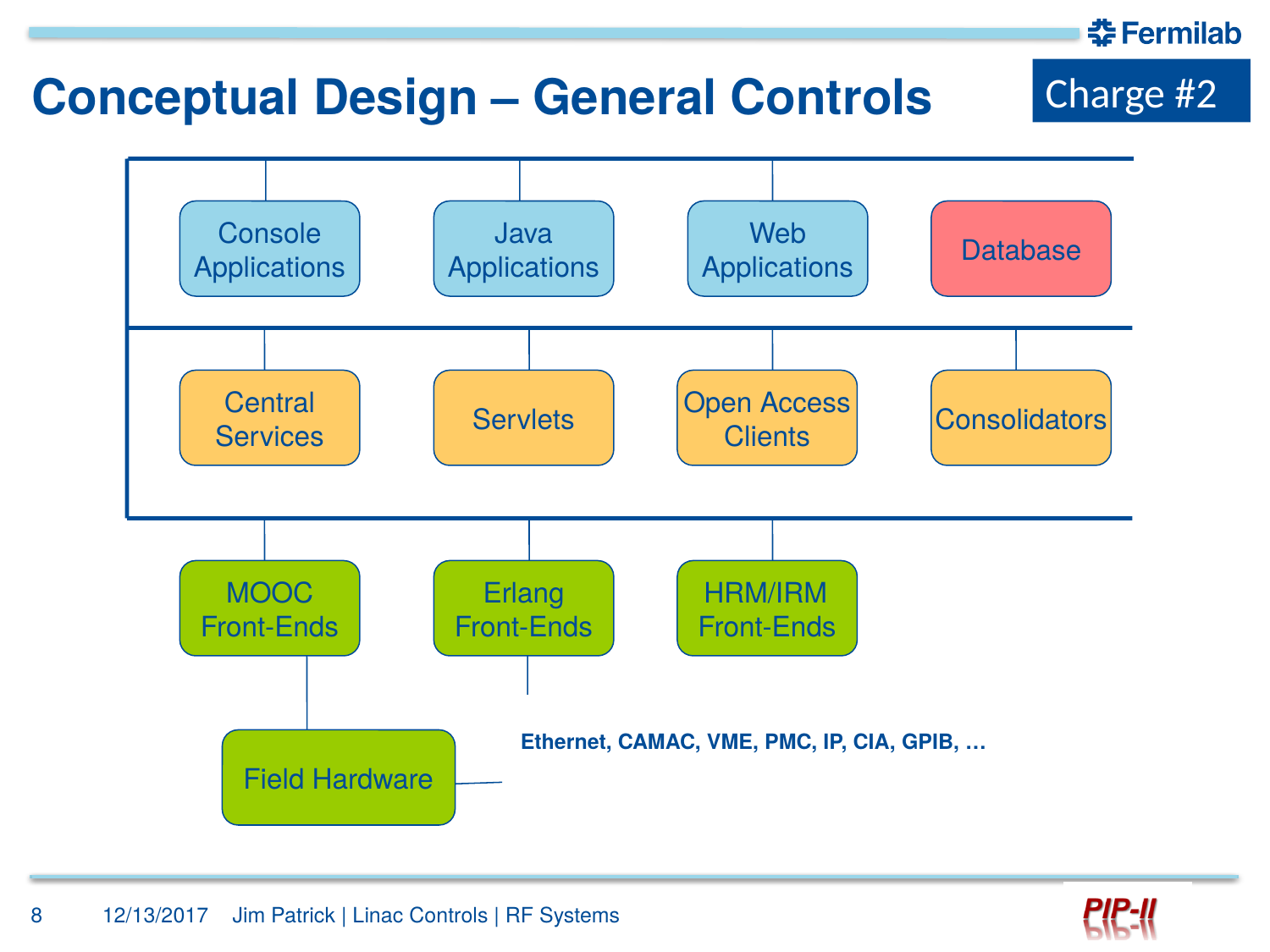

Charge #2
# Conceptual Design – General Controls

Console
Applications
Java
Applications
Web
Applications
Database

Central
Services
Servlets
Open Access
Clients
Consolidators

MOOC
Front-Ends
Erlang
Front-Ends
HRM/IRM
Front-Ends

Ethernet, CAMAC, VME, PMC, IP, CIA, GPIB, …
Field Hardware

8
12/13/2017
Jim Patrick | Linac Controls | RF Systems